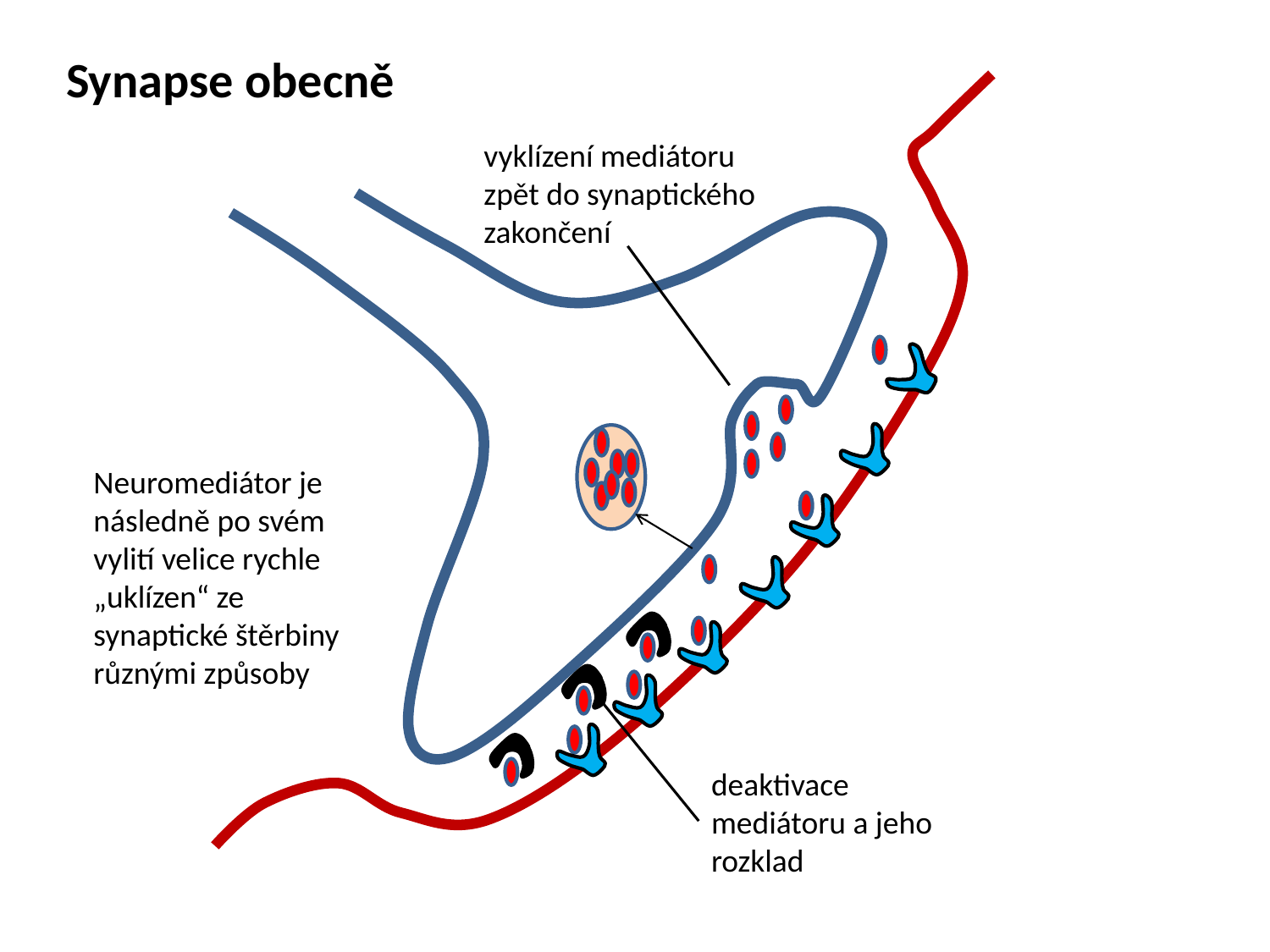

Synapse obecně

vyklízení mediátoru zpět do synaptického zakončení

Neuromediátor je následně po svém vylití velice rychle „uklízen“ ze synaptické štěrbiny různými způsoby

deaktivace mediátoru a jeho rozklad